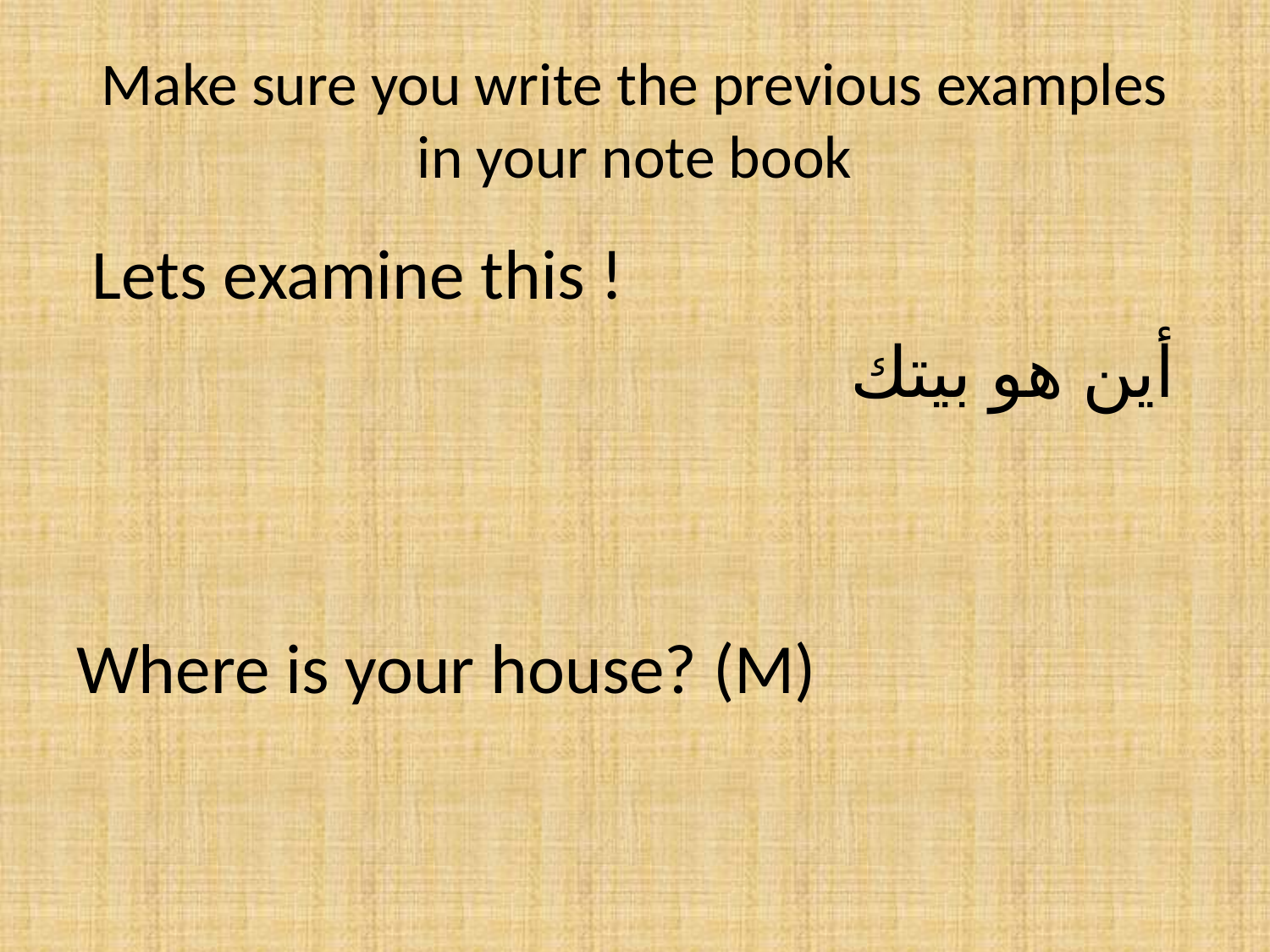

# Make sure you write the previous examples in your note book
 Lets examine this !
أين هو بيتك

Where is your house? (M)